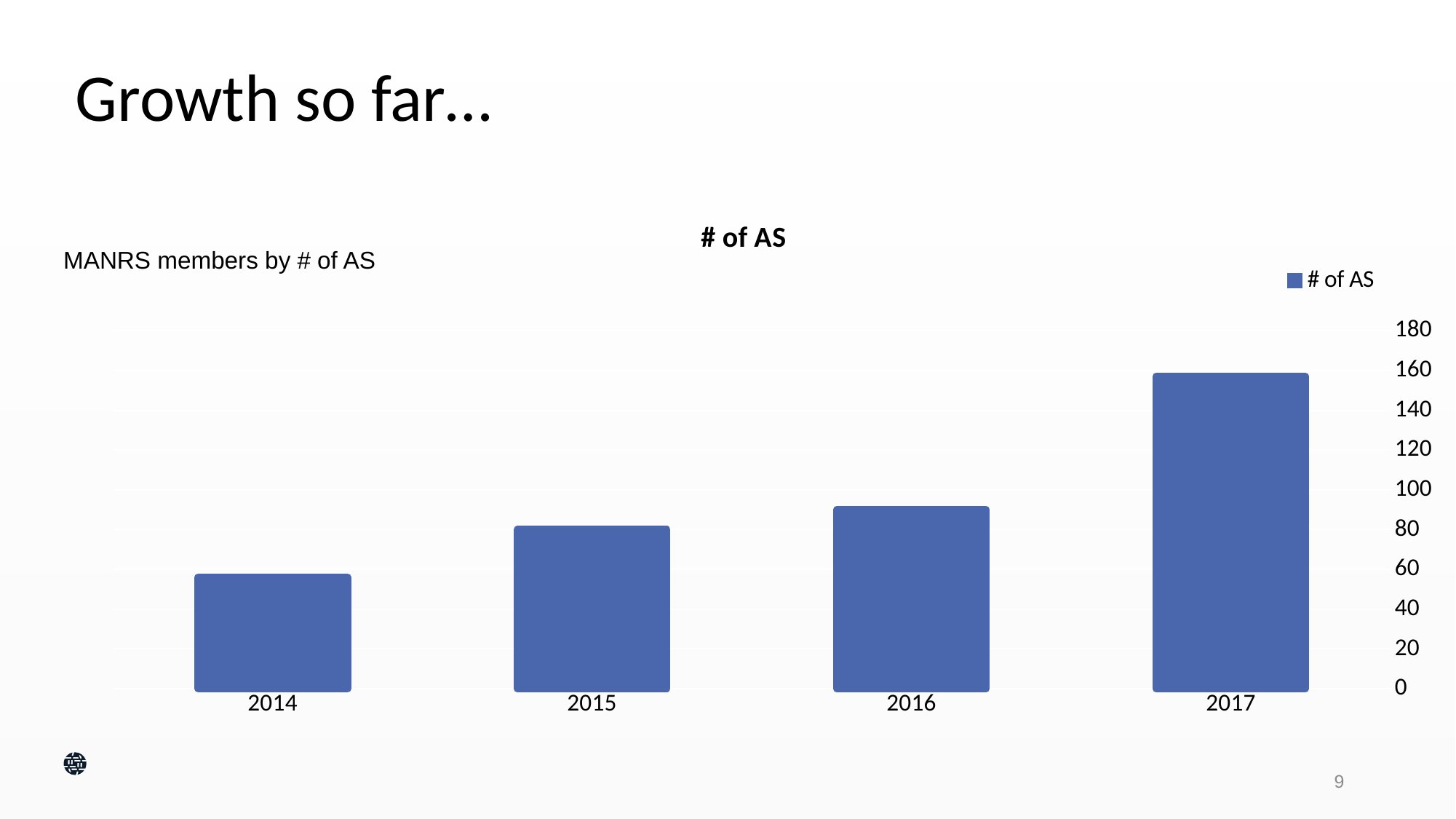

# Growth so far…

### Chart:

| Category | # of AS |
|---|---|
| 2014 | 56.0 |
| 2015 | 80.0 |
| 2016 | 90.0 |
| 2017 | 157.0 |
MANRS members by # of AS

9